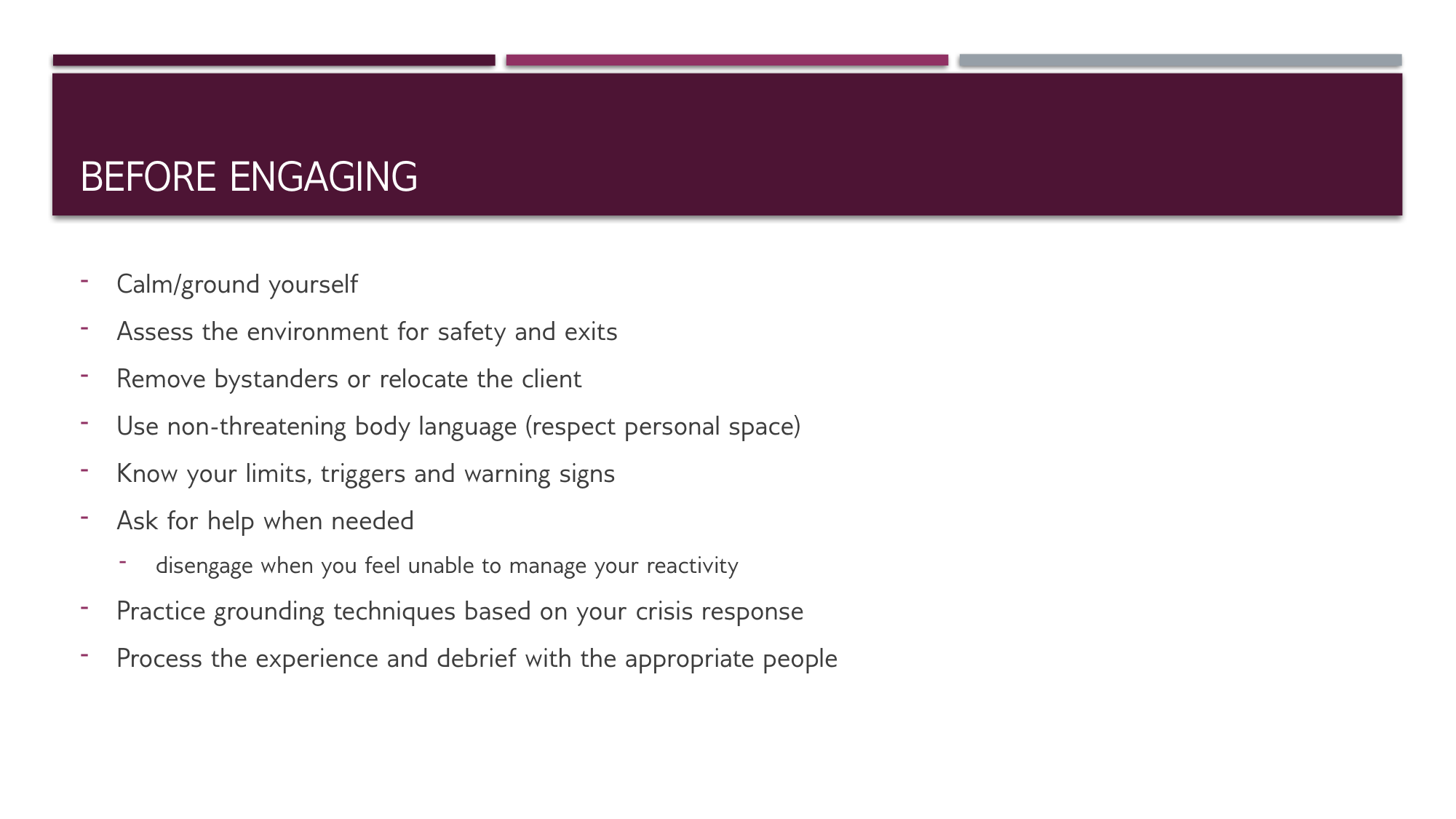

# Before Engaging
Calm/ground yourself
Assess the environment for safety and exits
Remove bystanders or relocate the client
Use non-threatening body language (respect personal space)
Know your limits, triggers and warning signs
Ask for help when needed
disengage when you feel unable to manage your reactivity
Practice grounding techniques based on your crisis response
Process the experience and debrief with the appropriate people